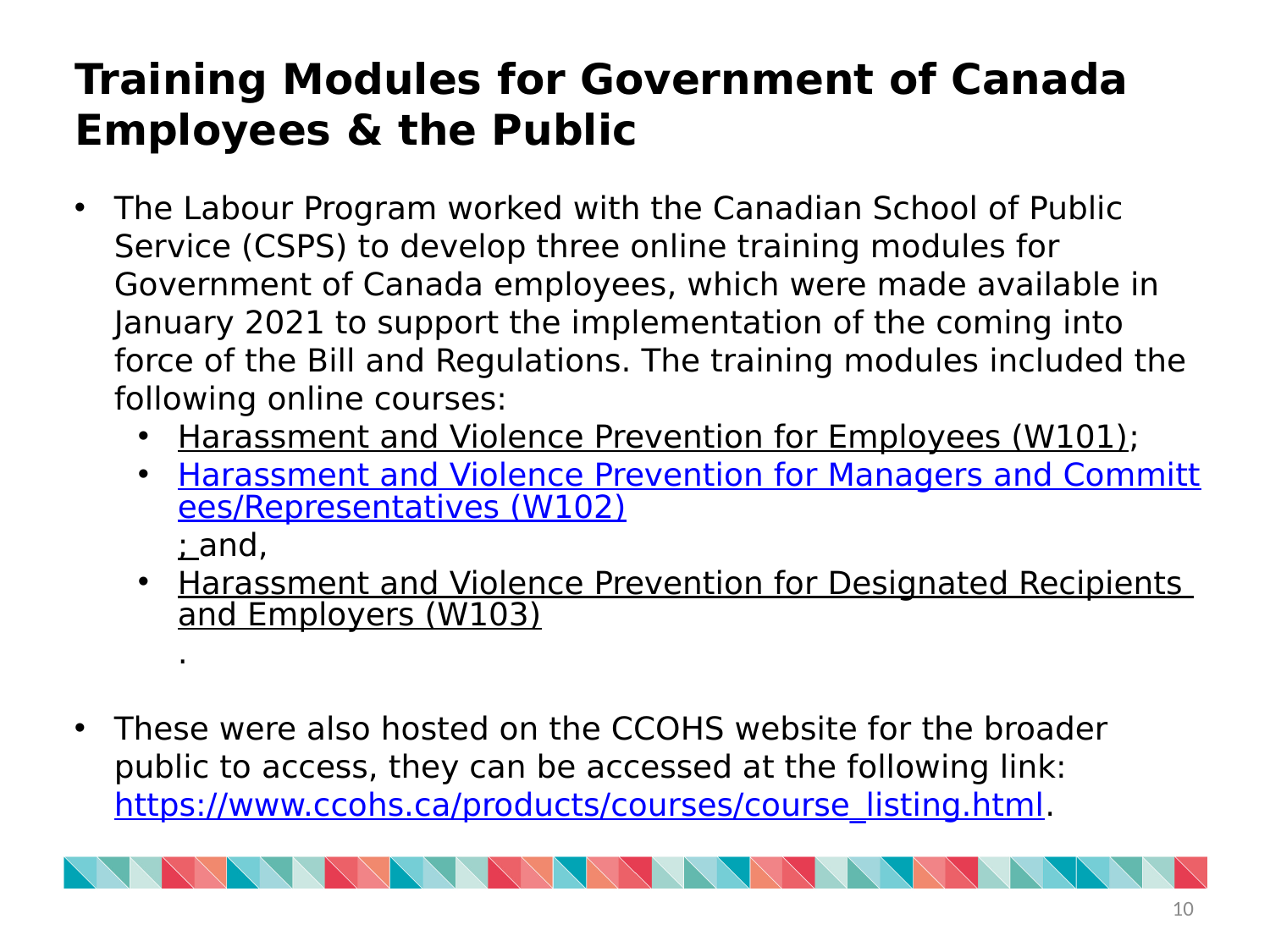

Training Modules for Government of Canada Employees & the Public
The Labour Program worked with the Canadian School of Public Service (CSPS) to develop three online training modules for Government of Canada employees, which were made available in January 2021 to support the implementation of the coming into force of the Bill and Regulations. The training modules included the following online courses:
Harassment and Violence Prevention for Employees (W101);
Harassment and Violence Prevention for Managers and Committees/Representatives (W102); and,
Harassment and Violence Prevention for Designated Recipients and Employers (W103).

These were also hosted on the CCOHS website for the broader public to access, they can be accessed at the following link: https://www.ccohs.ca/products/courses/course_listing.html.

10